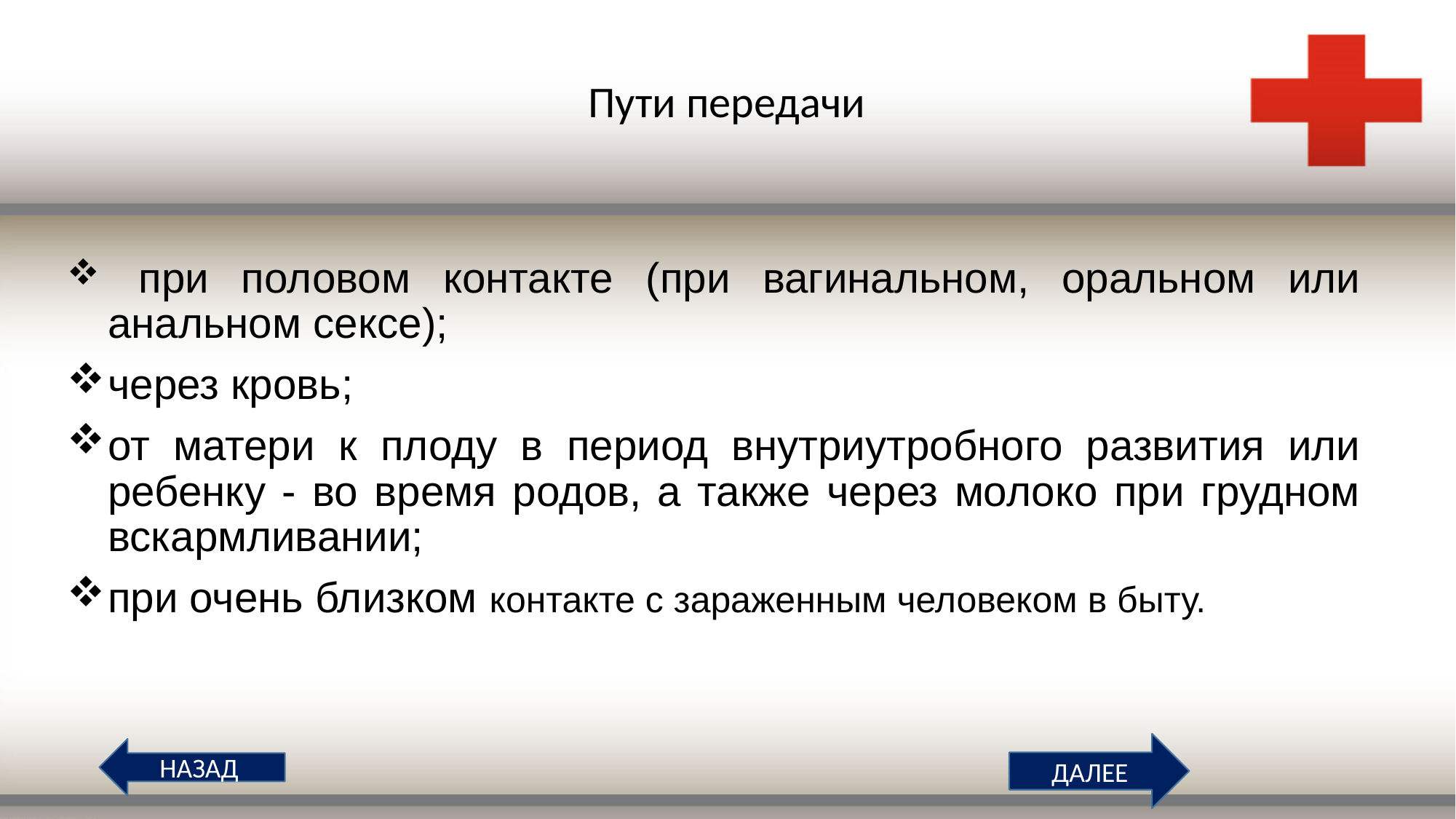

# Пути передачи

 при половом контакте (при вагинальном, оральном или анальном сексе);
через кровь;
от матери к плоду в период внутриутробного развития или ребенку - во время родов, а также через молоко при грудном вскармливании;
при очень близком контакте с зараженным человеком в быту.

ДАЛЕЕ
НАЗАД